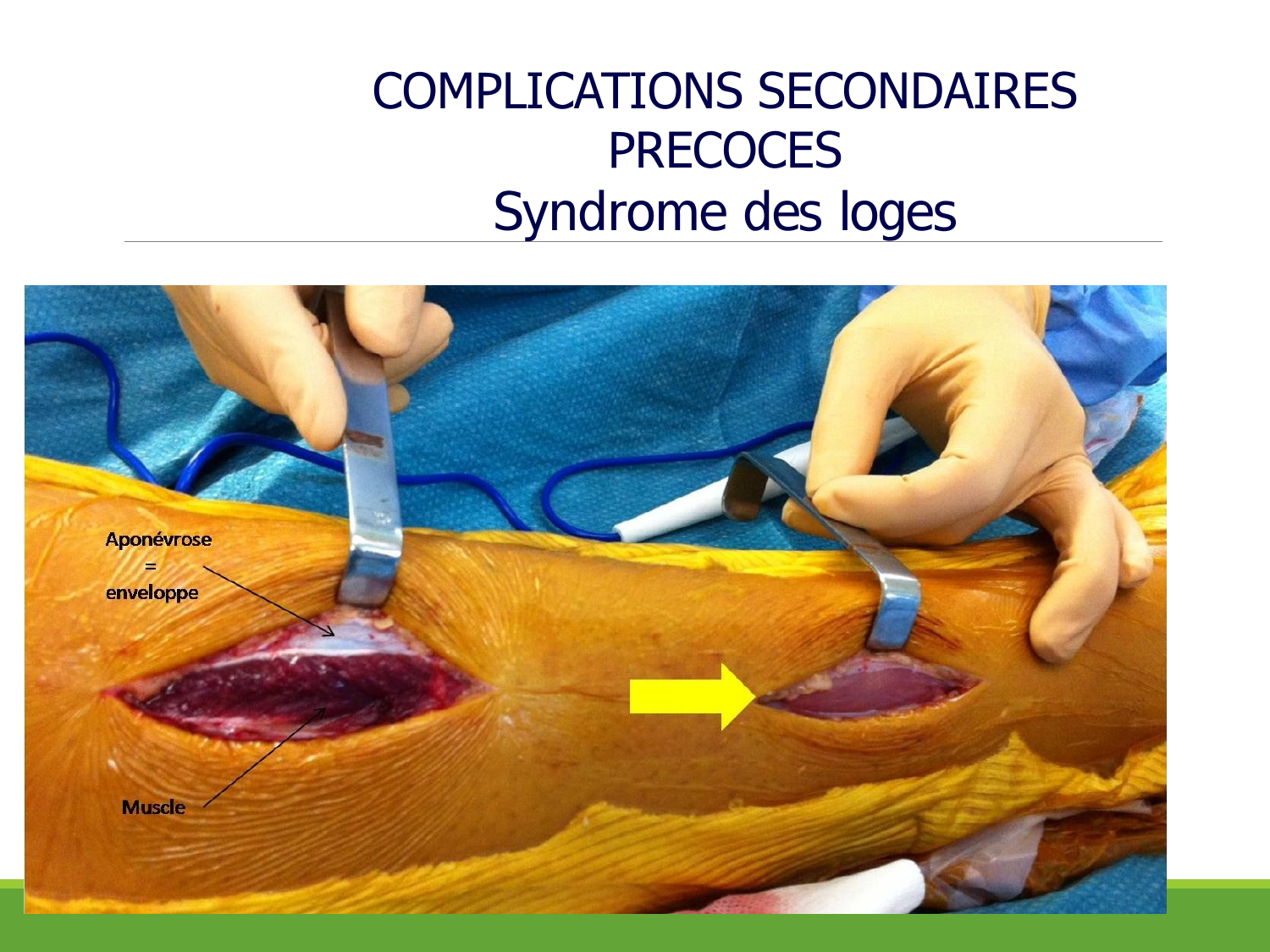

# COMPLICATIONS SECONDAIRES PRECOCES
Syndrome des loges